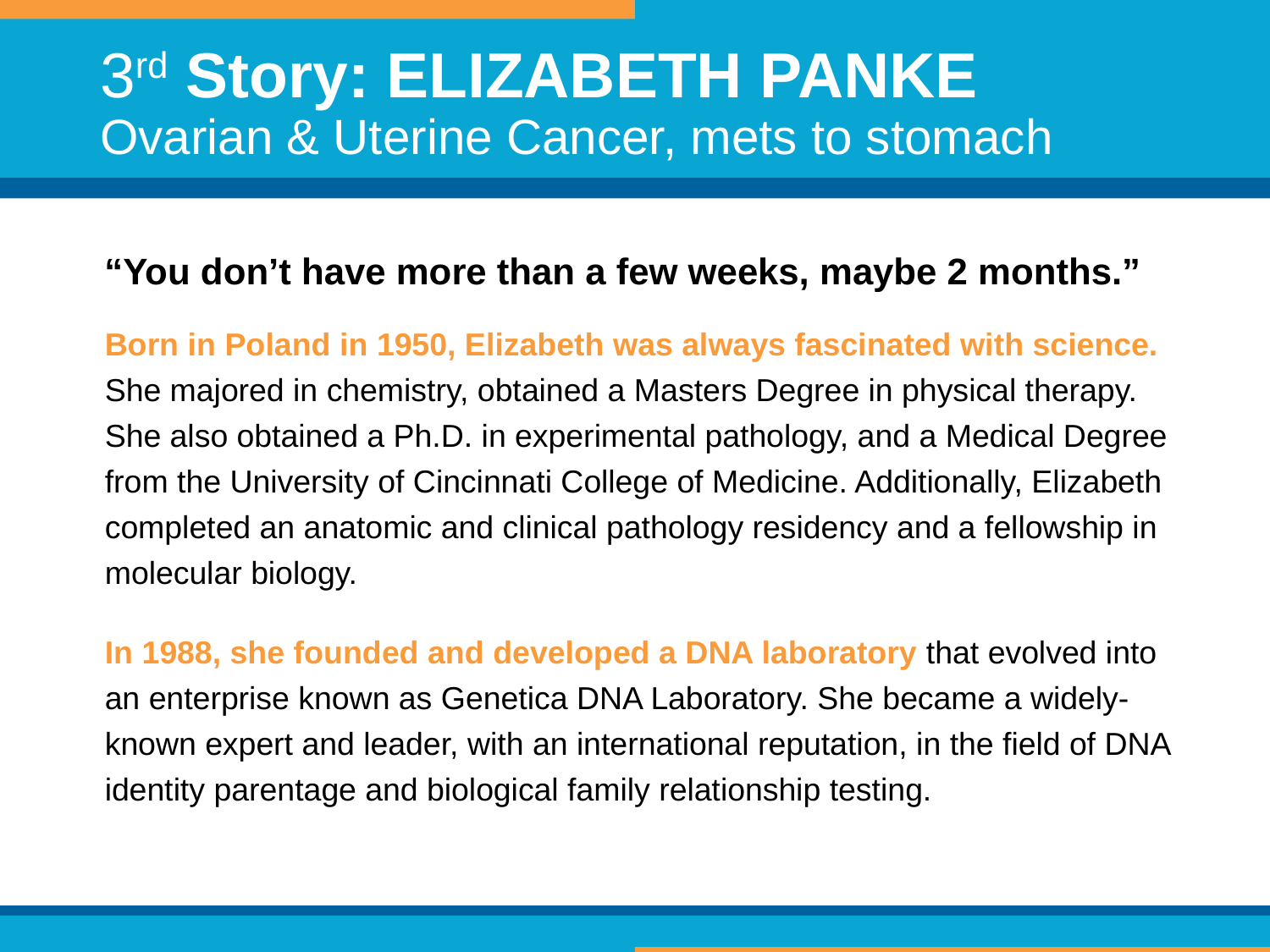

# 3rd Story: ELIZABETH PANKE Ovarian & Uterine Cancer, mets to stomach
“You don’t have more than a few weeks, maybe 2 months.”
Born in Poland in 1950, Elizabeth was always fascinated with science.
She majored in chemistry, obtained a Masters Degree in physical therapy. She also obtained a Ph.D. in experimental pathology, and a Medical Degree from the University of Cincinnati College of Medicine. Additionally, Elizabeth completed an anatomic and clinical pathology residency and a fellowship in molecular biology.
In 1988, she founded and developed a DNA laboratory that evolved into an enterprise known as Genetica DNA Laboratory. She became a widely-known expert and leader, with an international reputation, in the field of DNA identity parentage and biological family relationship testing.